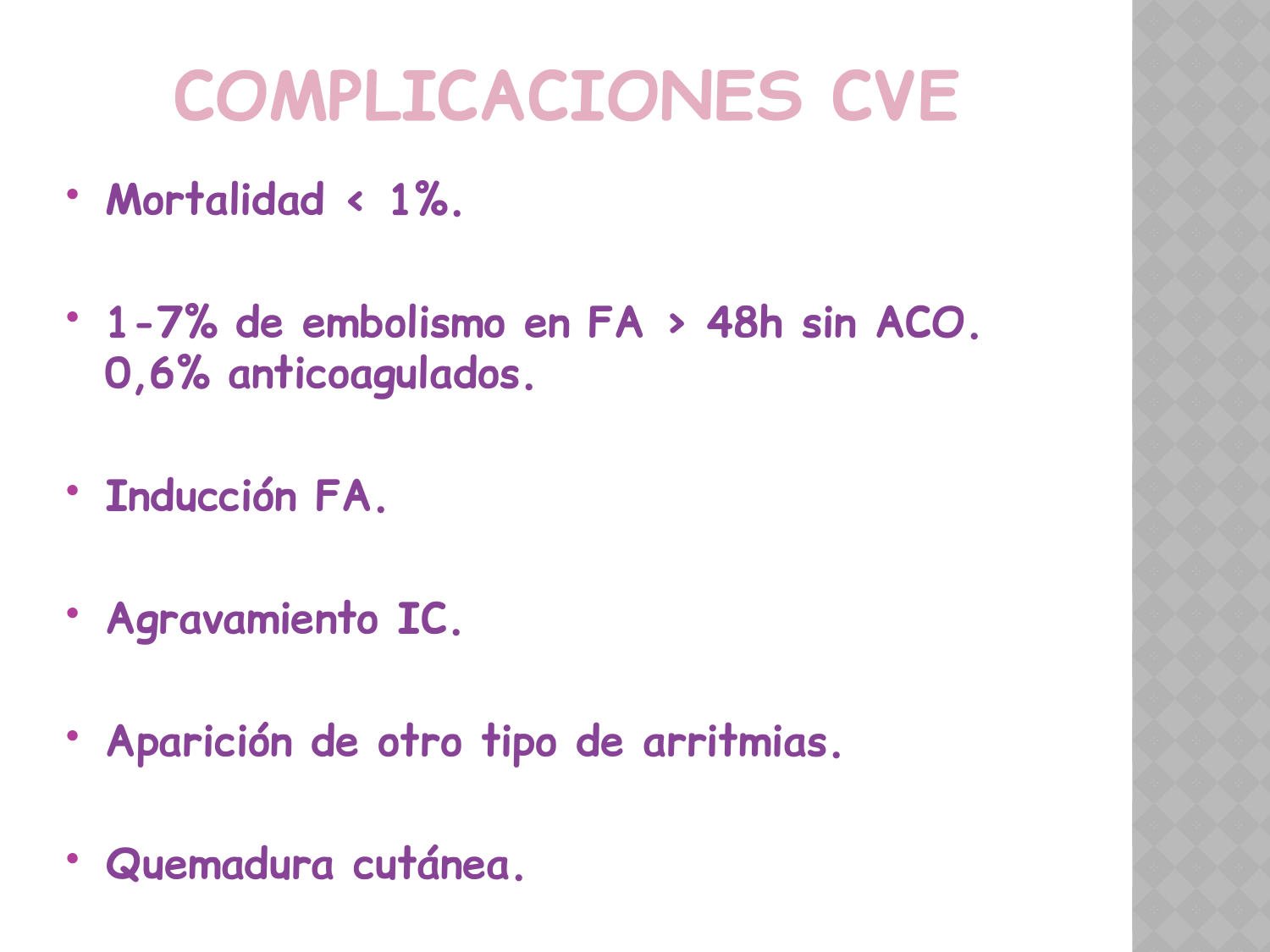

# COMPLICACIONES CVE
Mortalidad < 1%.

1-7% de embolismo en FA > 48h sin ACO. 0,6% anticoagulados.

Inducción FA.

Agravamiento IC.

Aparición de otro tipo de arritmias.

Quemadura cutánea.

Depresión respiratoria.